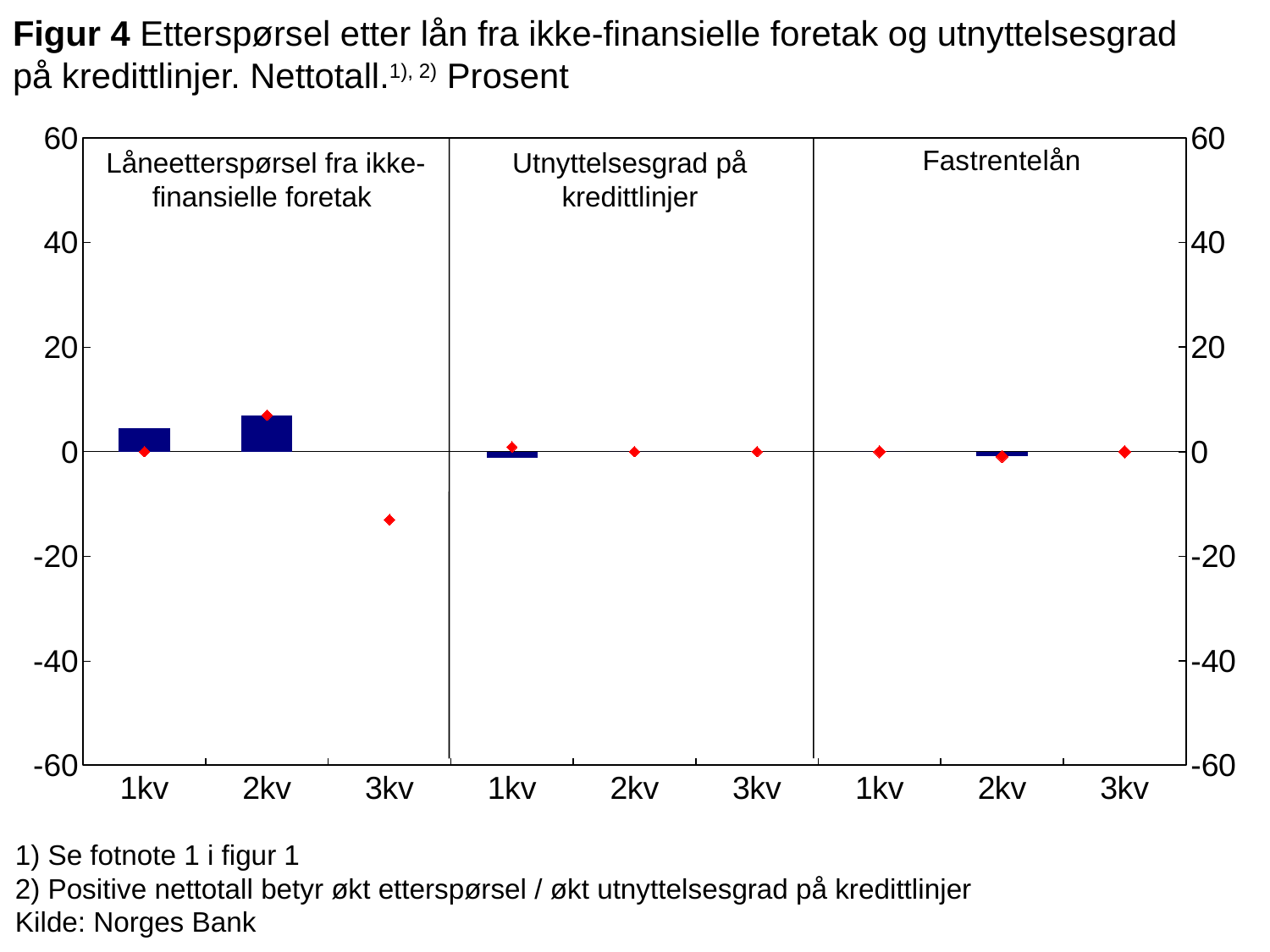

# Figur 4 Etterspørsel etter lån fra ikke-finansielle foretak og utnyttelsesgrad på kredittlinjer. Nettotall.1), 2) Prosent

### Chart

| Category | Låneetterspørsel faktisk | Utnyttelsesgrad kredittlinjer faktisk | Fastrentelån faktisk | Låneetterspørsel forventet | Utnyttelsesgrad kredittlinjer forventet | Fastrentelån forventet | hjelpelinje |
|---|---|---|---|---|---|---|---|
| 1kv | 4.5 | None | None | 0.0 | None | None | None |
| 2kv | 7.00203074947513 | None | None | 7.0 | None | None | None |
| 3kv | None | None | None | -13.02643348615079 | None | None | None |
| 1kv | None | -1.1 | None | None | 0.9 | None | None |
| 2kv | None | 0.0 | None | None | 0.0 | None | None |
| 3kv | None | None | None | None | 0.0 | None | None |
| 1kv | None | None | 0.0 | None | None | 0.0 | None |
| 2kv | None | None | -0.8885530021941116 | None | None | -0.9 | None |
| 3kv | None | None | None | None | None | 0.0 | None |
Låneetterspørsel fra ikke-finansielle foretak
Utnyttelsesgrad på kredittlinjer

1) Se fotnote 1 i figur 1
2) Positive nettotall betyr økt etterspørsel / økt utnyttelsesgrad på kredittlinjer
Kilde: Norges Bank